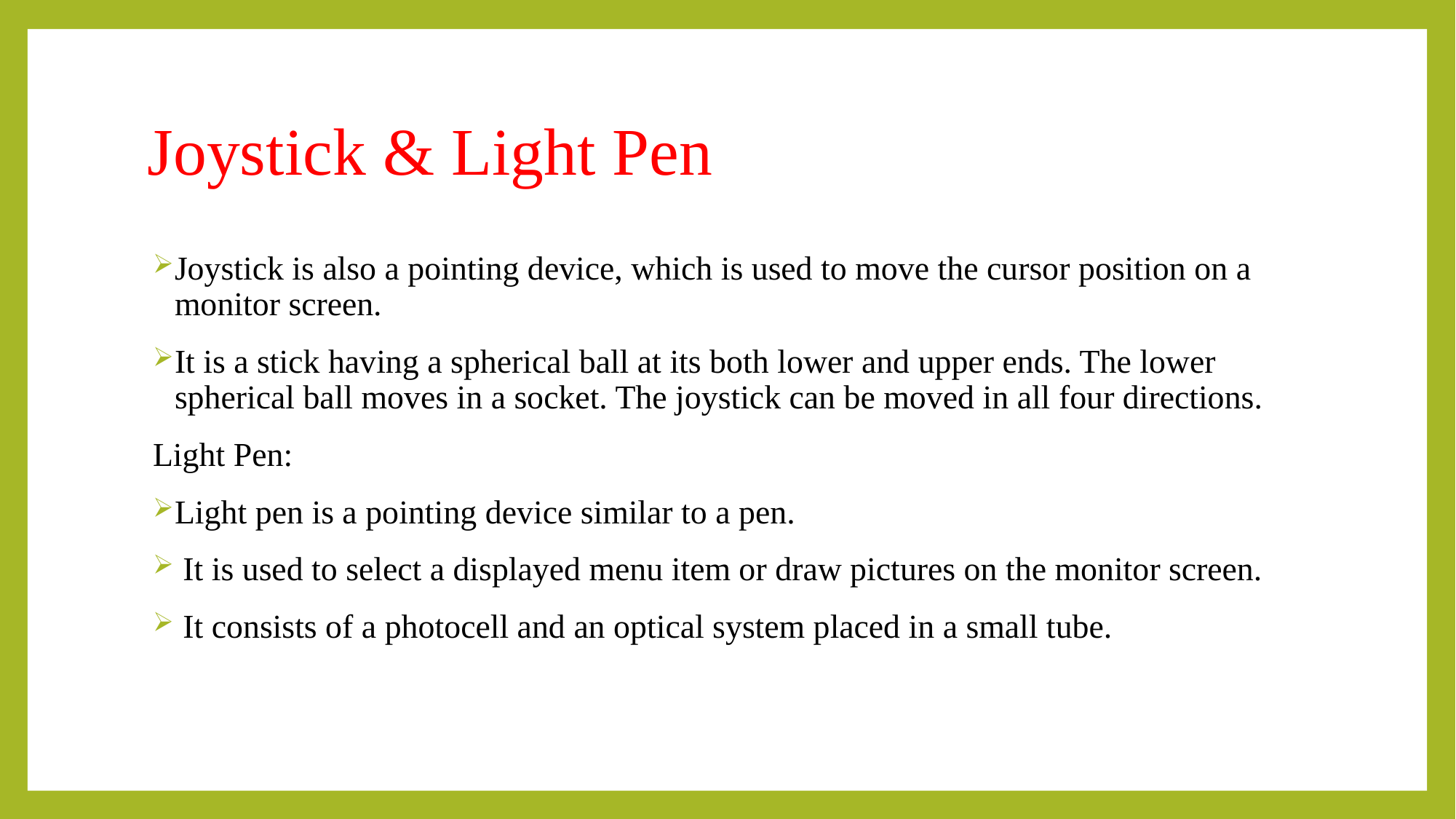

# Joystick & Light Pen
Joystick is also a pointing device, which is used to move the cursor position on a monitor screen.
It is a stick having a spherical ball at its both lower and upper ends. The lower spherical ball moves in a socket. The joystick can be moved in all four directions.
Light Pen:
Light pen is a pointing device similar to a pen.
 It is used to select a displayed menu item or draw pictures on the monitor screen.
 It consists of a photocell and an optical system placed in a small tube.